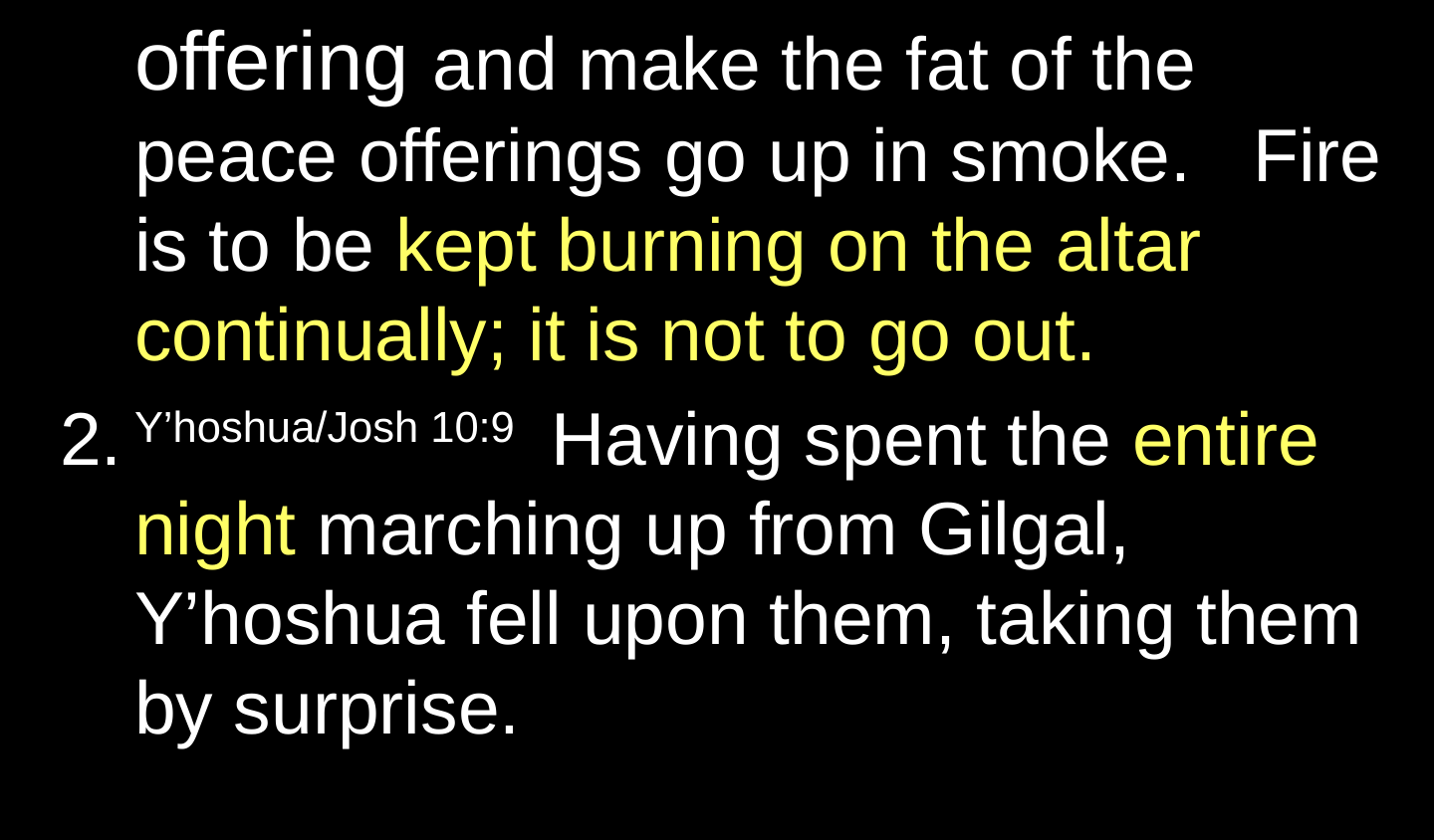

offering and make the fat of the peace offerings go up in smoke.   Fire is to be kept burning on the altar continually; it is not to go out.
Y’hoshua/Josh 10:9   Having spent the entire night marching up from Gilgal, Y’hoshua fell upon them, taking them by surprise.